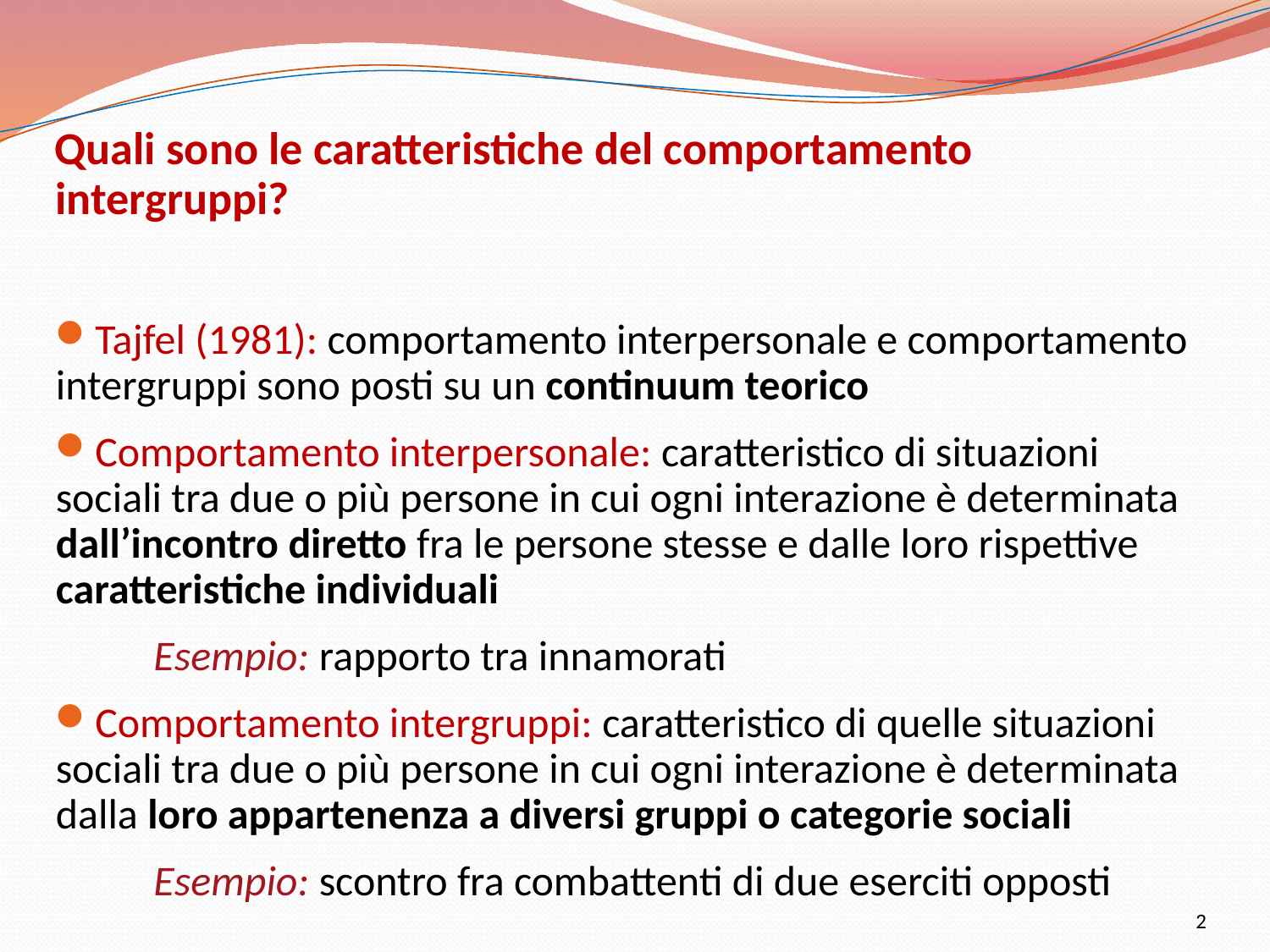

Quali sono le caratteristiche del comportamento intergruppi?

Tajfel (1981): comportamento interpersonale e comportamento intergruppi sono posti su un continuum teorico
Comportamento interpersonale: caratteristico di situazioni sociali tra due o più persone in cui ogni interazione è determinata dall’incontro diretto fra le persone stesse e dalle loro rispettive caratteristiche individuali
Esempio: rapporto tra innamorati
Comportamento intergruppi: caratteristico di quelle situazioni sociali tra due o più persone in cui ogni interazione è determinata dalla loro appartenenza a diversi gruppi o categorie sociali
Esempio: scontro fra combattenti di due eserciti opposti

2